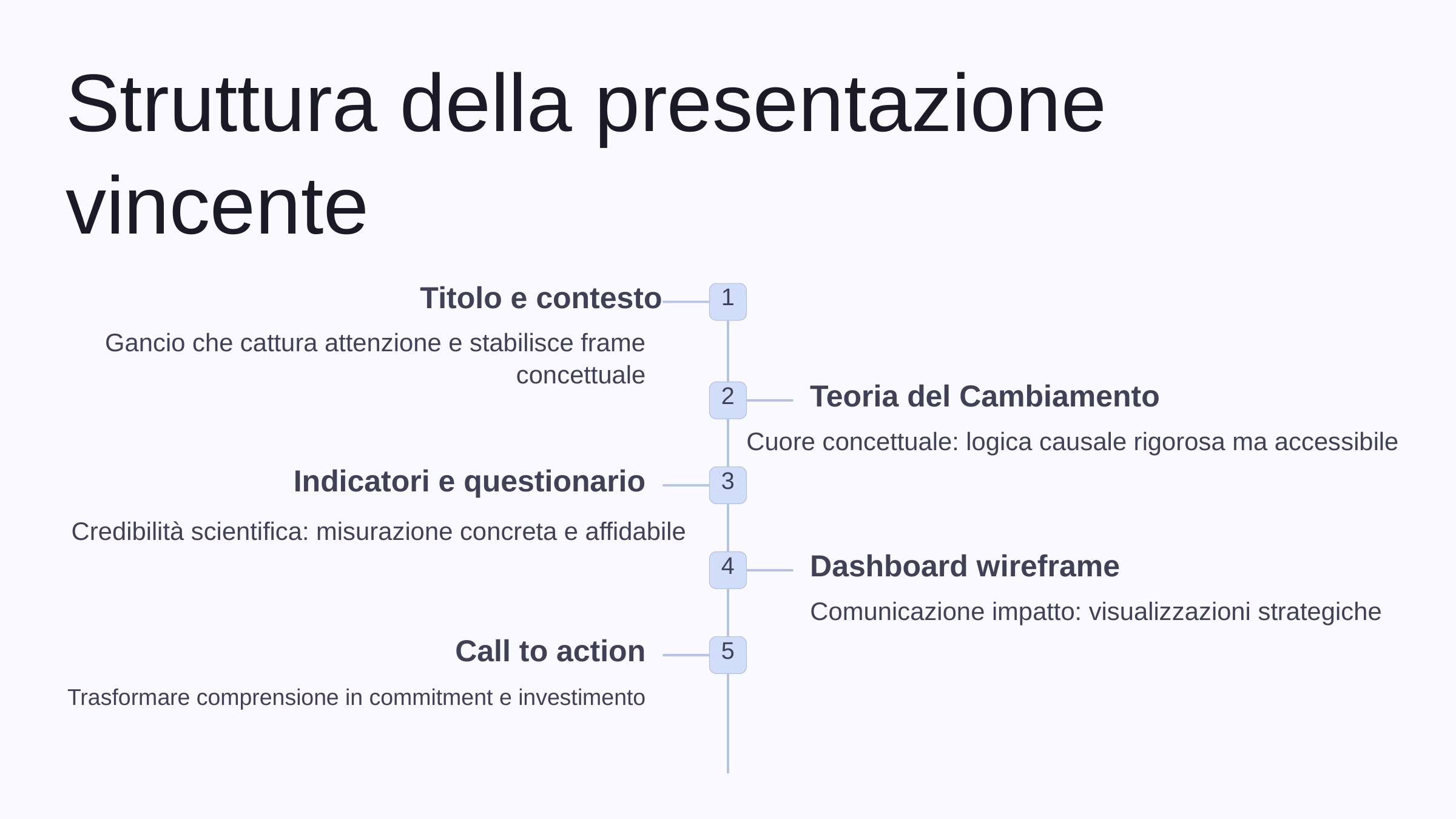

Struttura della presentazione vincente

1
Titolo e contesto

Gancio che cattura attenzione e stabilisce frame concettuale

2
Teoria del Cambiamento

Cuore concettuale: logica causale rigorosa ma accessibile

3
Indicatori e questionario

Credibilità scientifica: misurazione concreta e affidabile

4
Dashboard wireframe

Comunicazione impatto: visualizzazioni strategiche

5
Call to action

Trasformare comprensione in commitment e investimento